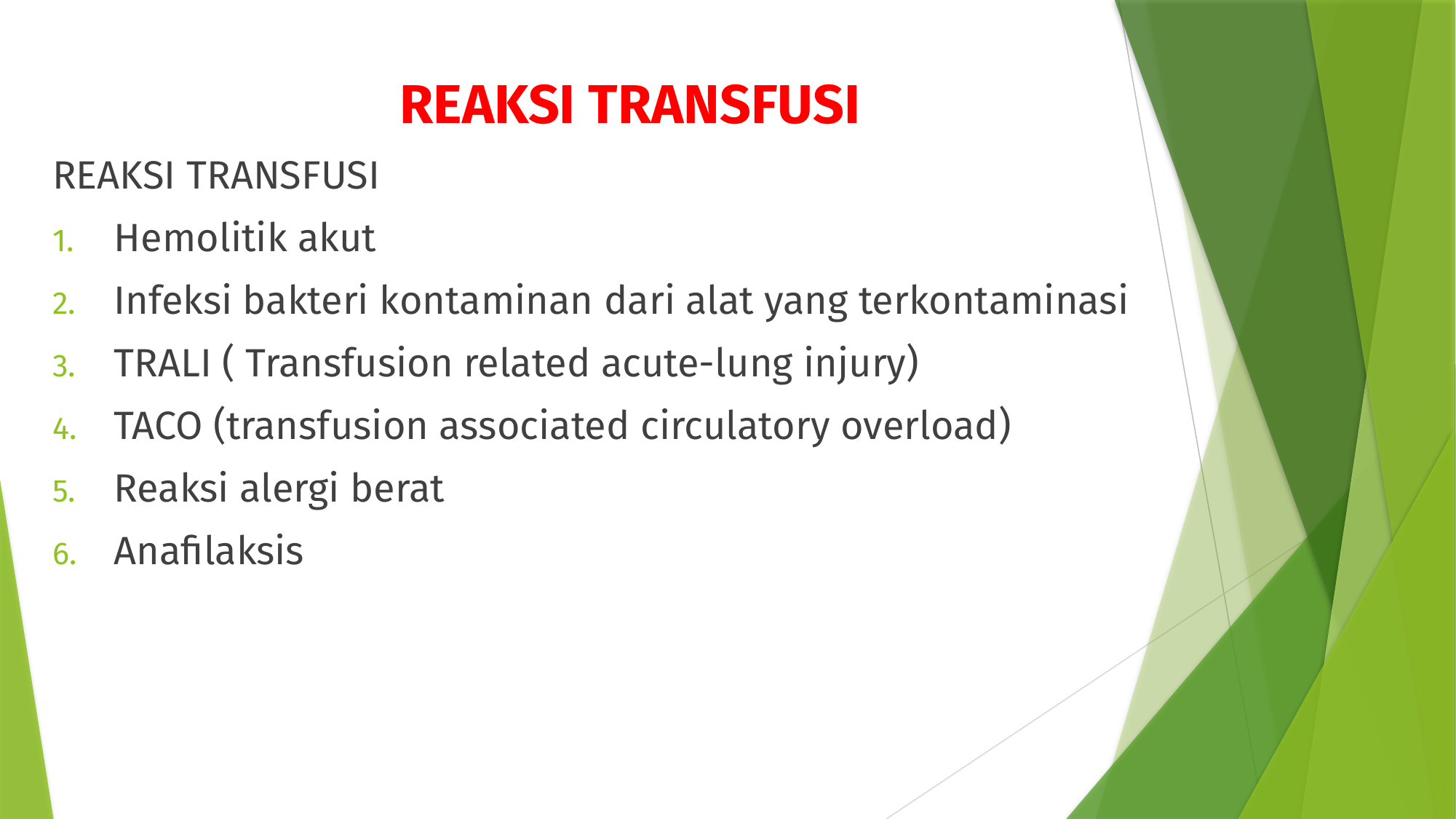

REAKSI TRANSFUSI
REAKSI TRANSFUSI
Hemolitik akut
Infeksi bakteri kontaminan dari alat yang terkontaminasi
TRALI ( Transfusion related acute-lung injury)
TACO (transfusion associated circulatory overload)
Reaksi alergi berat
Anafilaksis
#